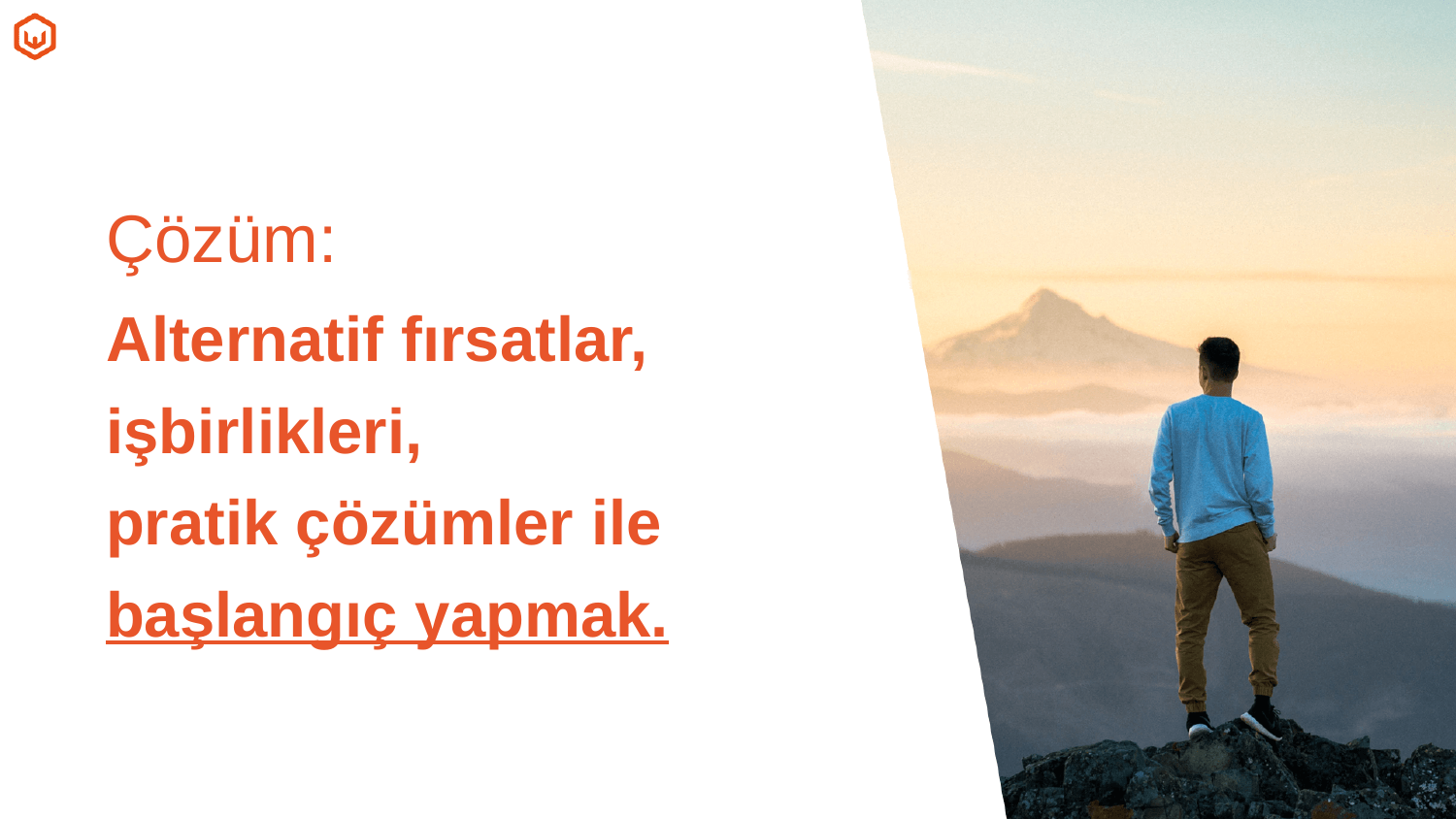

Çözüm:
Alternatif fırsatlar,
işbirlikleri,
pratik çözümler ile
başlangıç yapmak.